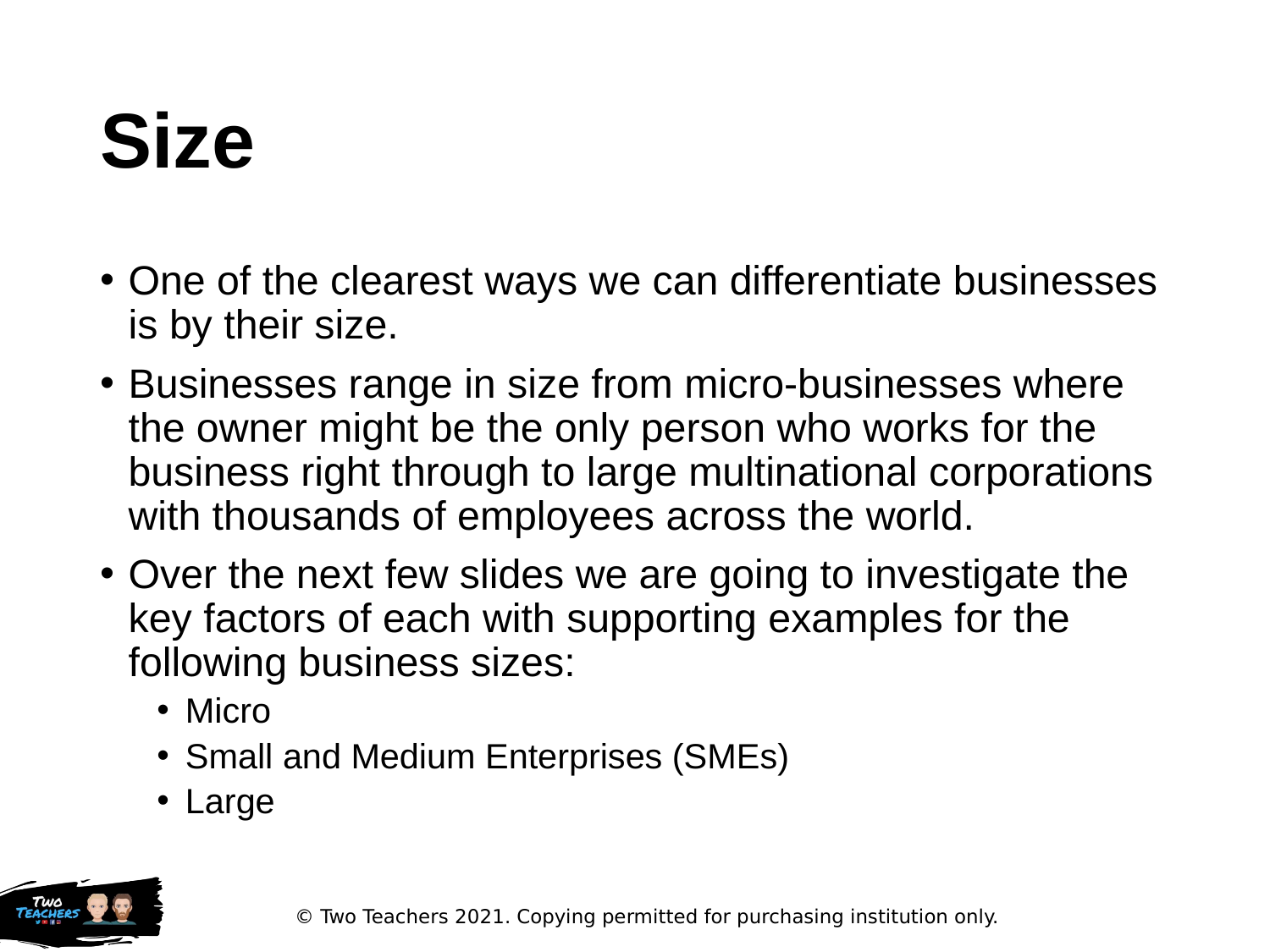

# Size
One of the clearest ways we can differentiate businesses is by their size.
Businesses range in size from micro-businesses where the owner might be the only person who works for the business right through to large multinational corporations with thousands of employees across the world.
Over the next few slides we are going to investigate the key factors of each with supporting examples for the following business sizes:
Micro
Small and Medium Enterprises (SMEs)
Large